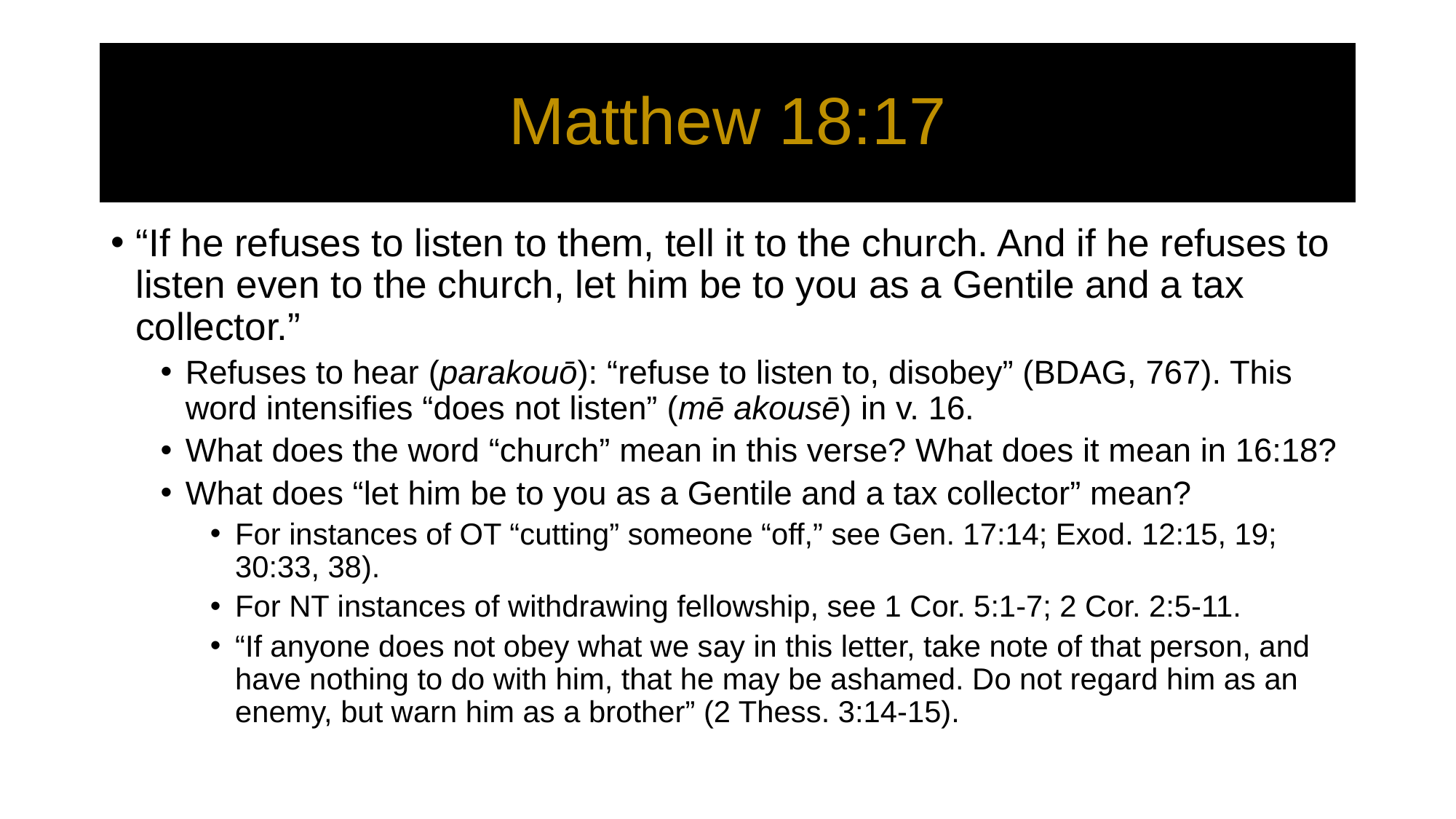

# Matthew 18:17
“If he refuses to listen to them, tell it to the church. And if he refuses to listen even to the church, let him be to you as a Gentile and a tax collector.”
Refuses to hear (parakouō): “refuse to listen to, disobey” (BDAG, 767). This word intensifies “does not listen” (mē akousē) in v. 16.
What does the word “church” mean in this verse? What does it mean in 16:18?
What does “let him be to you as a Gentile and a tax collector” mean?
For instances of OT “cutting” someone “off,” see Gen. 17:14; Exod. 12:15, 19; 30:33, 38).
For NT instances of withdrawing fellowship, see 1 Cor. 5:1-7; 2 Cor. 2:5-11.
“If anyone does not obey what we say in this letter, take note of that person, and have nothing to do with him, that he may be ashamed. Do not regard him as an enemy, but warn him as a brother” (2 Thess. 3:14-15).